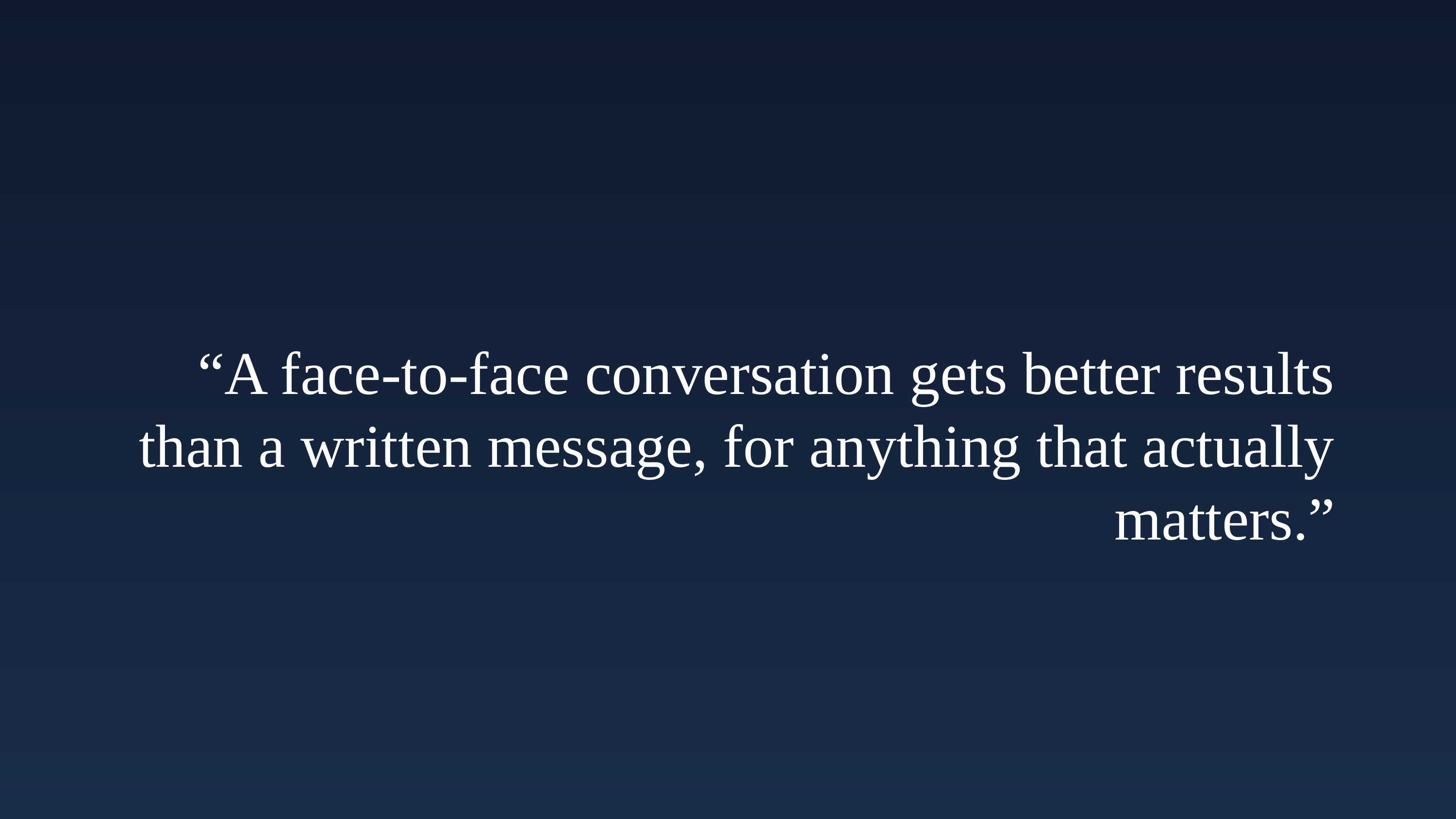

“A face-to-face conversation gets better results than a written message, for anything that actually matters.”